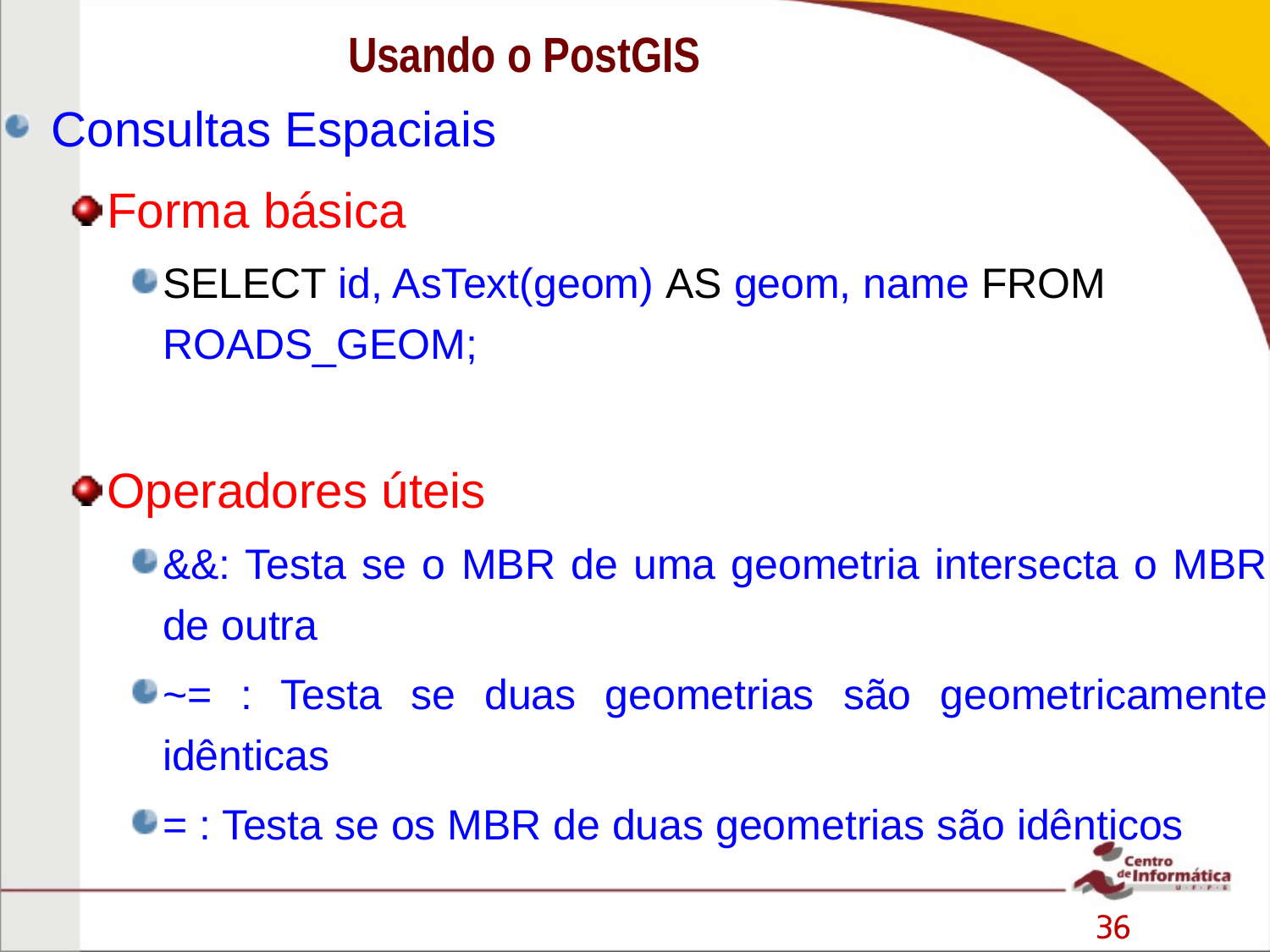

# Usando o PostGIS
Consultas Espaciais
Forma básica
SELECT id, AsText(geom) AS geom, name FROM ROADS_GEOM;

Operadores úteis
&&: Testa se o MBR de uma geometria intersecta o MBR de outra
~= : Testa se duas geometrias são geometricamente idênticas
= : Testa se os MBR de duas geometrias são idênticos